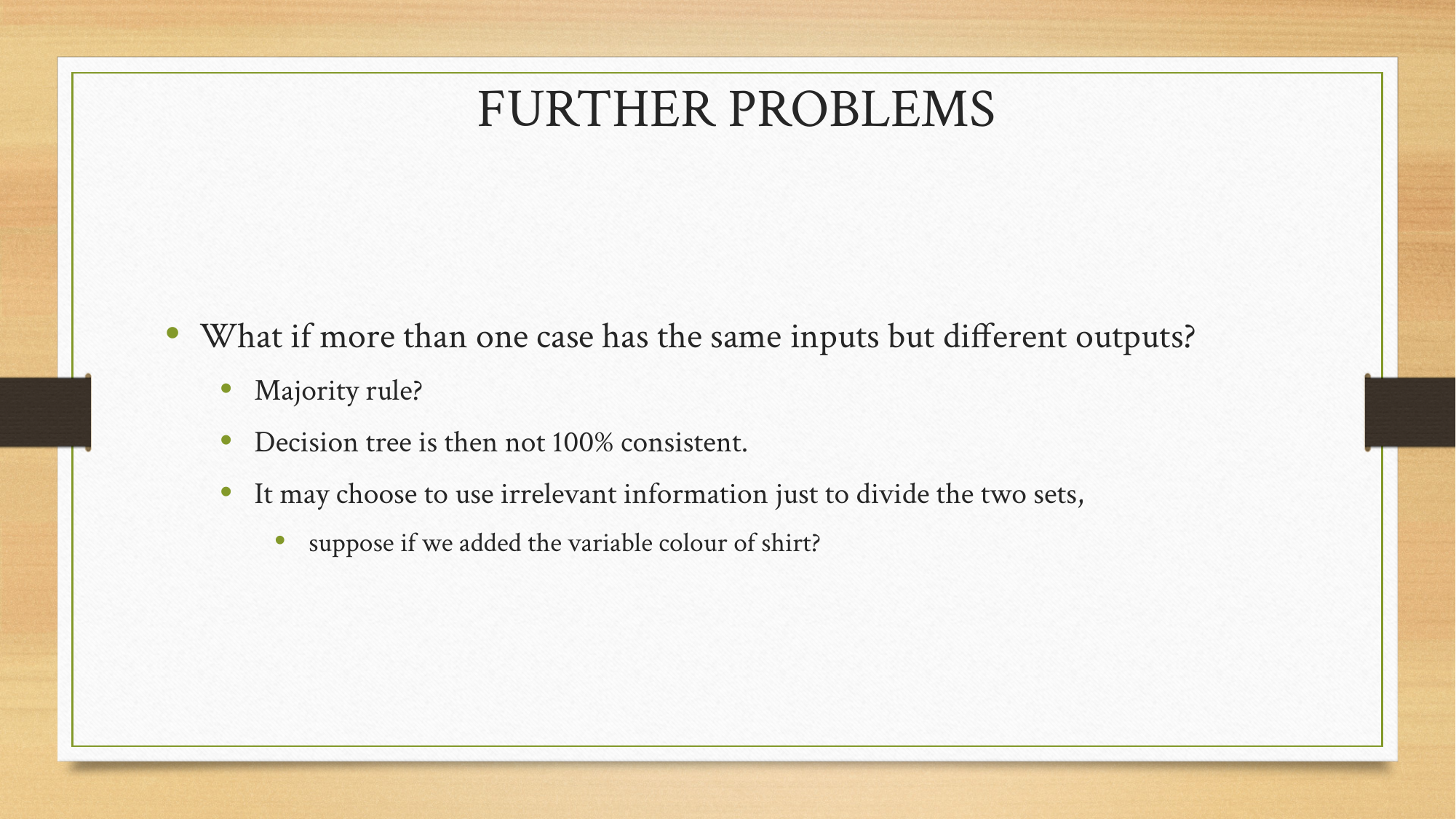

What if more than one case has the same inputs but different outputs?
Majority rule?
Decision tree is then not 100% consistent.
It may choose to use irrelevant information just to divide the two sets,
suppose if we added the variable colour of shirt?
Further Problems